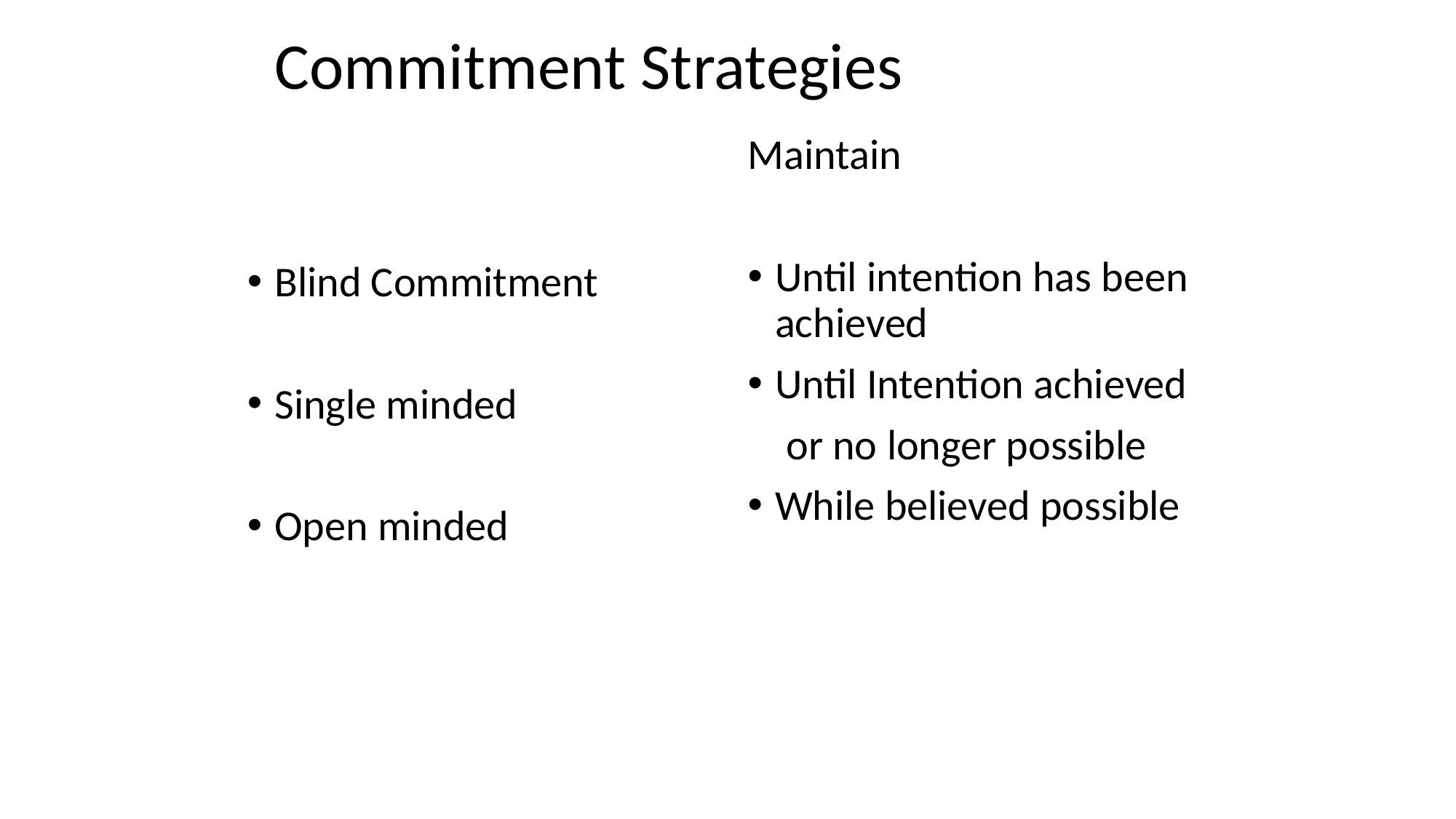

# Commitment Strategies

Blind Commitment

Single minded

Open minded
Maintain

Until intention has been achieved
Until Intention achieved
    or no longer possible
While believed possible